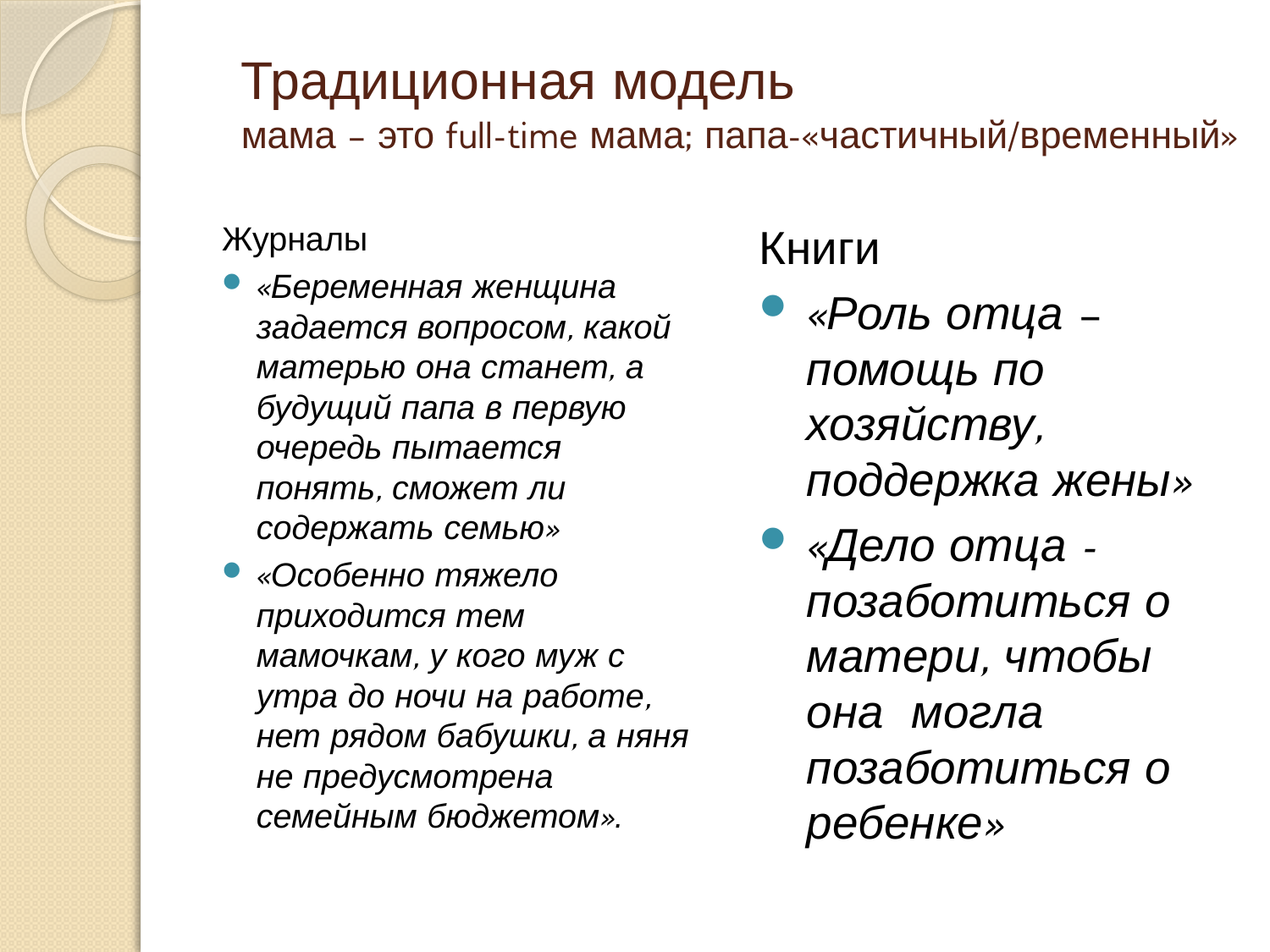

# Традиционная модель мама – это full-time мама; папа-«частичный/временный»
Журналы
«Беременная женщина задается вопросом, какой матерью она станет, а будущий папа в первую очередь пытается понять, сможет ли содержать семью»
«Особенно тяжело приходится тем мамочкам, у кого муж с утра до ночи на работе, нет рядом бабушки, а няня не предусмотрена семейным бюджетом».

Книги
«Роль отца – помощь по хозяйству, поддержка жены»
«Дело отца - позаботиться о матери, чтобы  она  могла  позаботиться о ребенке»